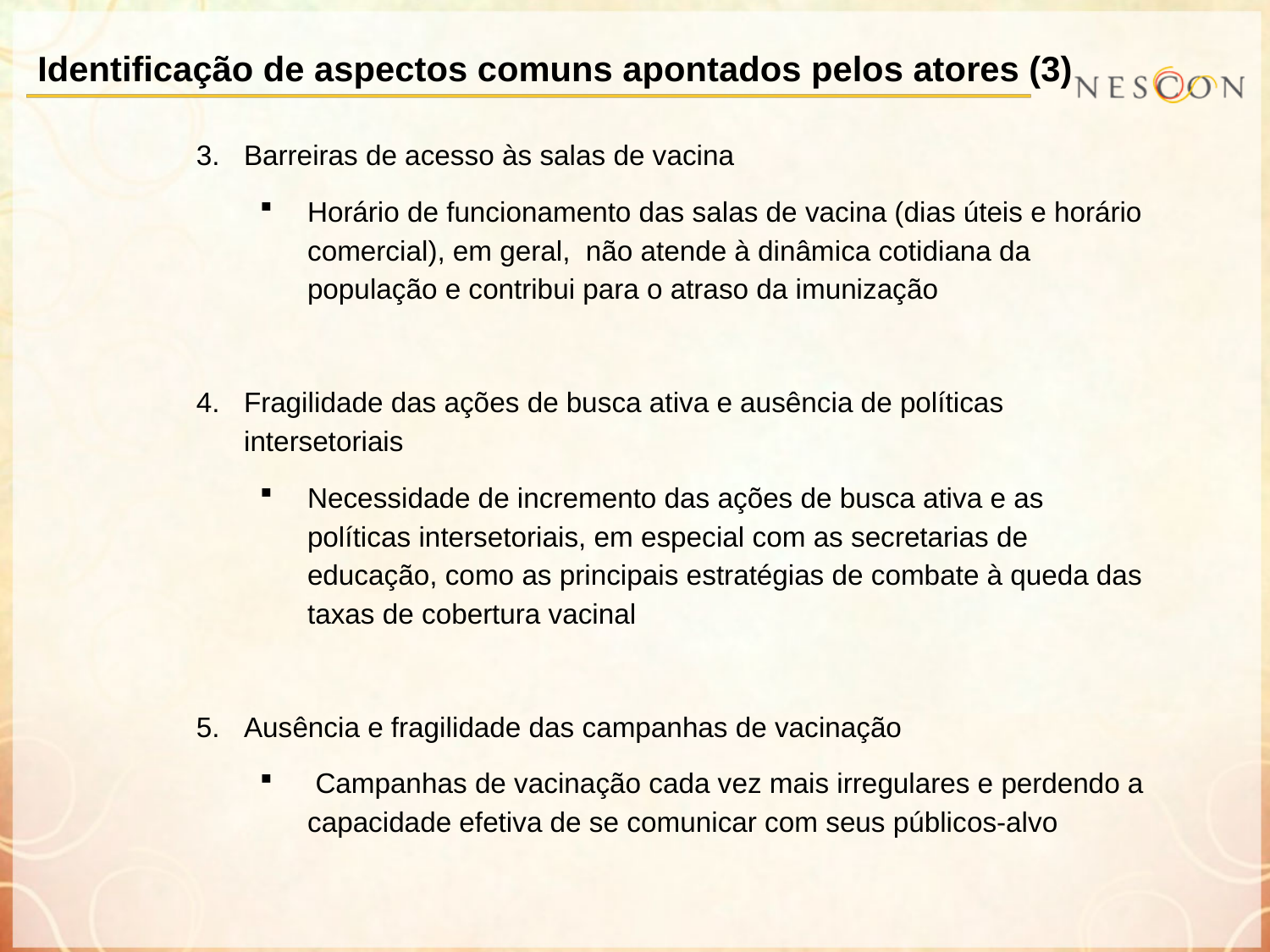

# Identificação de aspectos comuns apontados pelos atores (3)
Barreiras de acesso às salas de vacina
Horário de funcionamento das salas de vacina (dias úteis e horário comercial), em geral,  não atende à dinâmica cotidiana da população e contribui para o atraso da imunização

Fragilidade das ações de busca ativa e ausência de políticas intersetoriais
Necessidade de incremento das ações de busca ativa e as políticas intersetoriais, em especial com as secretarias de educação, como as principais estratégias de combate à queda das taxas de cobertura vacinal

Ausência e fragilidade das campanhas de vacinação
 Campanhas de vacinação cada vez mais irregulares e perdendo a capacidade efetiva de se comunicar com seus públicos-alvo